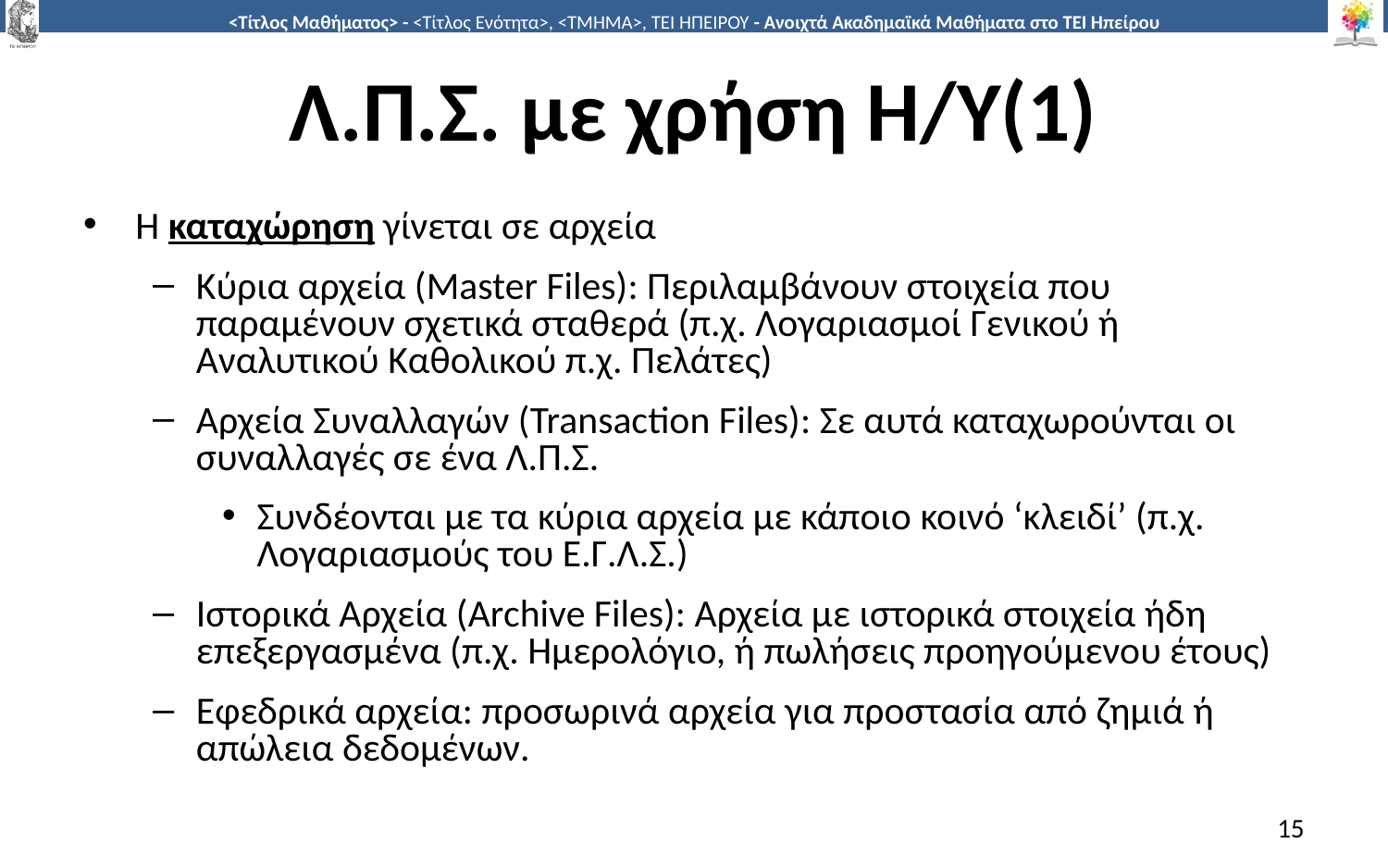

# Λ.Π.Σ. με χρήση Η/Υ(1)
Η καταχώρηση γίνεται σε αρχεία
Κύρια αρχεία (Master Files): Περιλαμβάνουν στοιχεία που παραμένουν σχετικά σταθερά (π.χ. Λογαριασμοί Γενικού ή Αναλυτικού Καθολικού π.χ. Πελάτες)
Αρχεία Συναλλαγών (Transaction Files): Σε αυτά καταχωρούνται οι συναλλαγές σε ένα Λ.Π.Σ.
Συνδέονται με τα κύρια αρχεία με κάποιο κοινό ‘κλειδί’ (π.χ. Λογαριασμούς του Ε.Γ.Λ.Σ.)
Ιστορικά Αρχεία (Archive Files): Αρχεία με ιστορικά στοιχεία ήδη επεξεργασμένα (π.χ. Ημερολόγιο, ή πωλήσεις προηγούμενου έτους)
Εφεδρικά αρχεία: προσωρινά αρχεία για προστασία από ζημιά ή απώλεια δεδομένων.

15